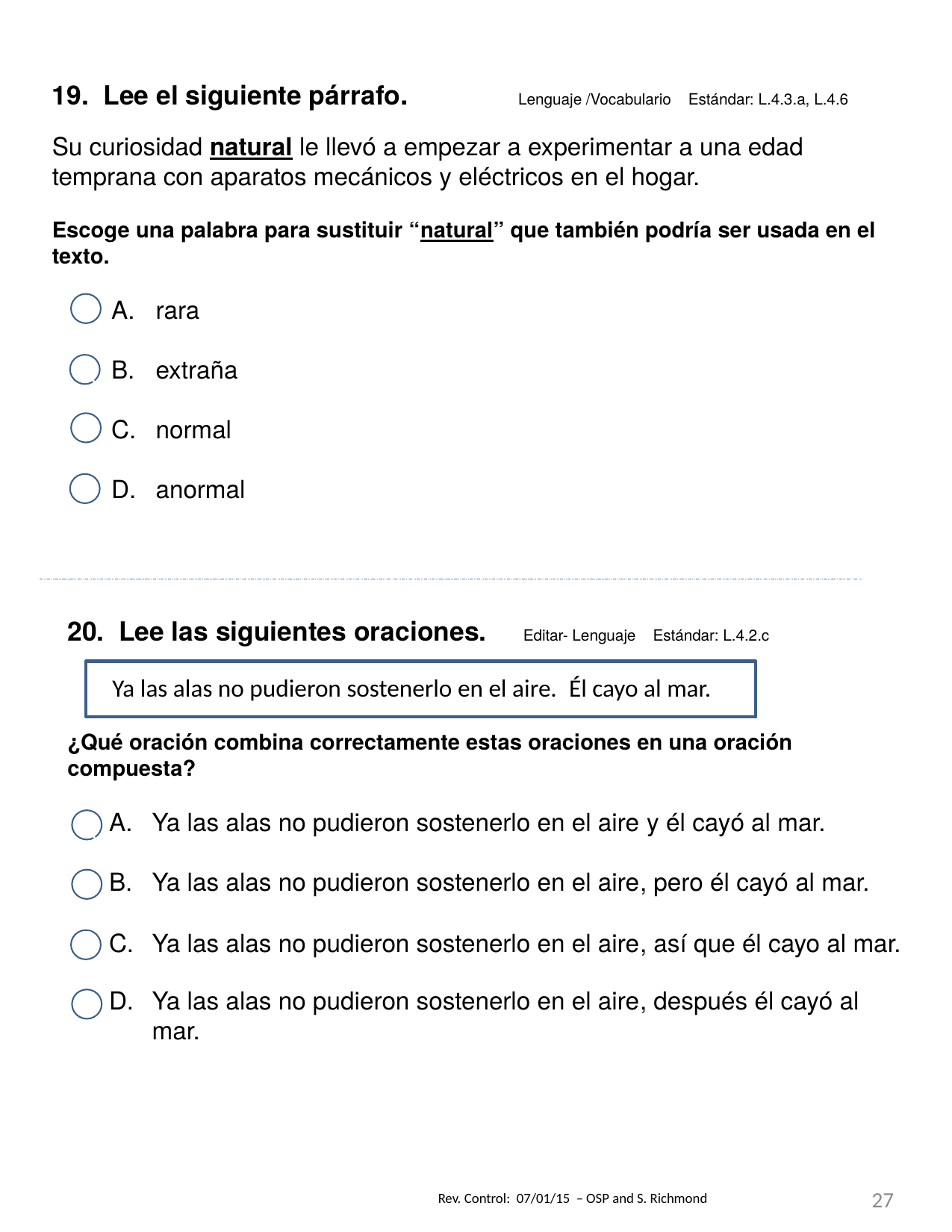

19.  Lee el siguiente párrafo.              Lenguaje /Vocabulario    Estándar: L.4.3.a, L.4.6

Su curiosidad natural le llevó a empezar a experimentar a una edad temprana con aparatos mecánicos y eléctricos en el hogar.

Escoge una palabra para sustituir “natural” que también podría ser usada en el texto.

rara

extraña

normal

anormal

\		`

20.  Lee las siguientes oraciones.     Editar- Lenguaje    Estándar: L.4.2.c

        Ya las alas no pudieron sostenerlo en el aire.  Él cayo al mar.

¿Qué oración combina correctamente estas oraciones en una oración compuesta?

Ya las alas no pudieron sostenerlo en el aire y él cayó al mar.

Ya las alas no pudieron sostenerlo en el aire, pero él cayó al mar.

Ya las alas no pudieron sostenerlo en el aire, así que él cayo al mar.

Ya las alas no pudieron sostenerlo en el aire, después él cayó al mar.

\		`

27